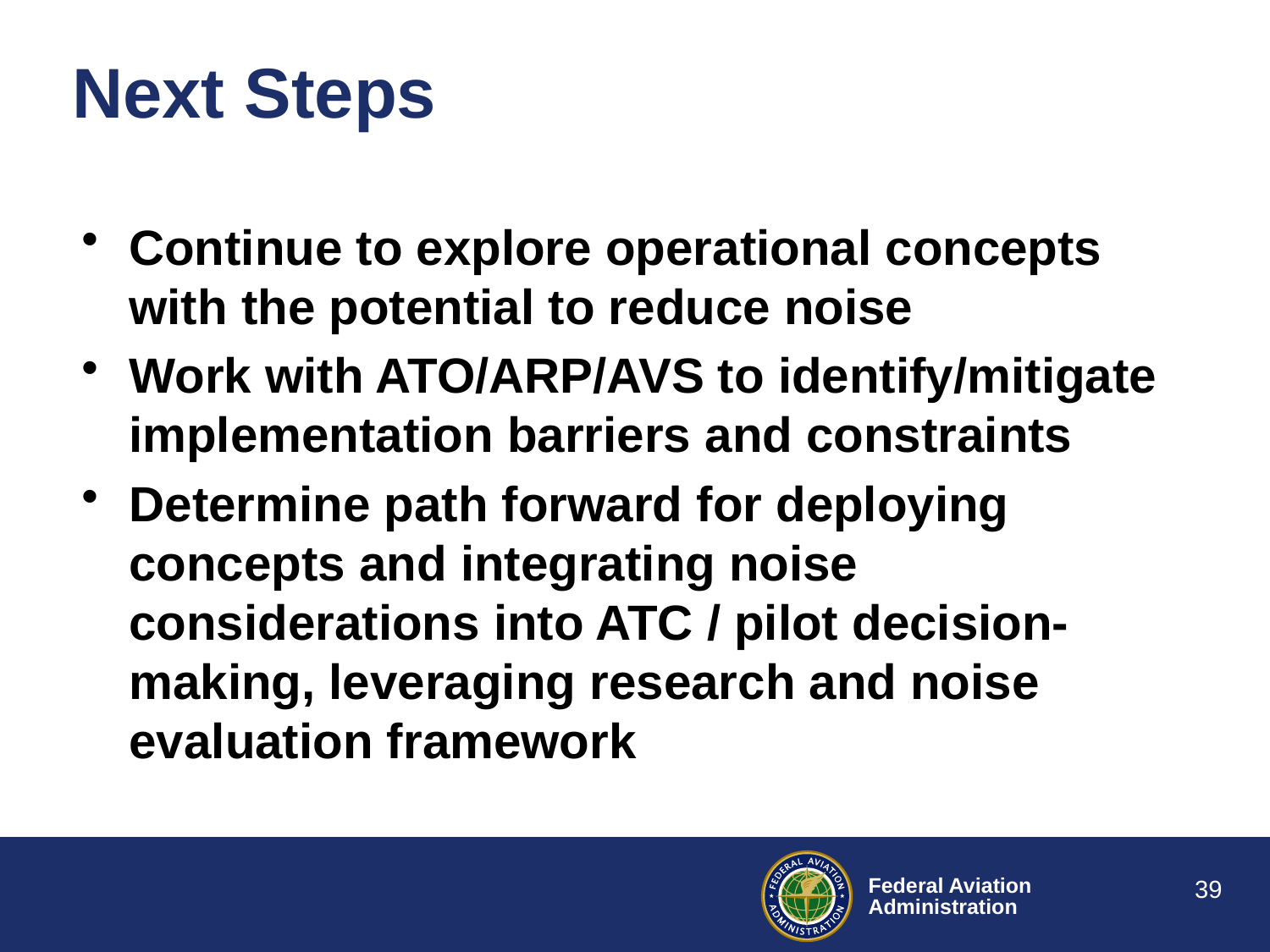

# Next Steps
Continue to explore operational concepts with the potential to reduce noise
Work with ATO/ARP/AVS to identify/mitigate implementation barriers and constraints
Determine path forward for deploying concepts and integrating noise considerations into ATC / pilot decision-making, leveraging research and noise evaluation framework
39